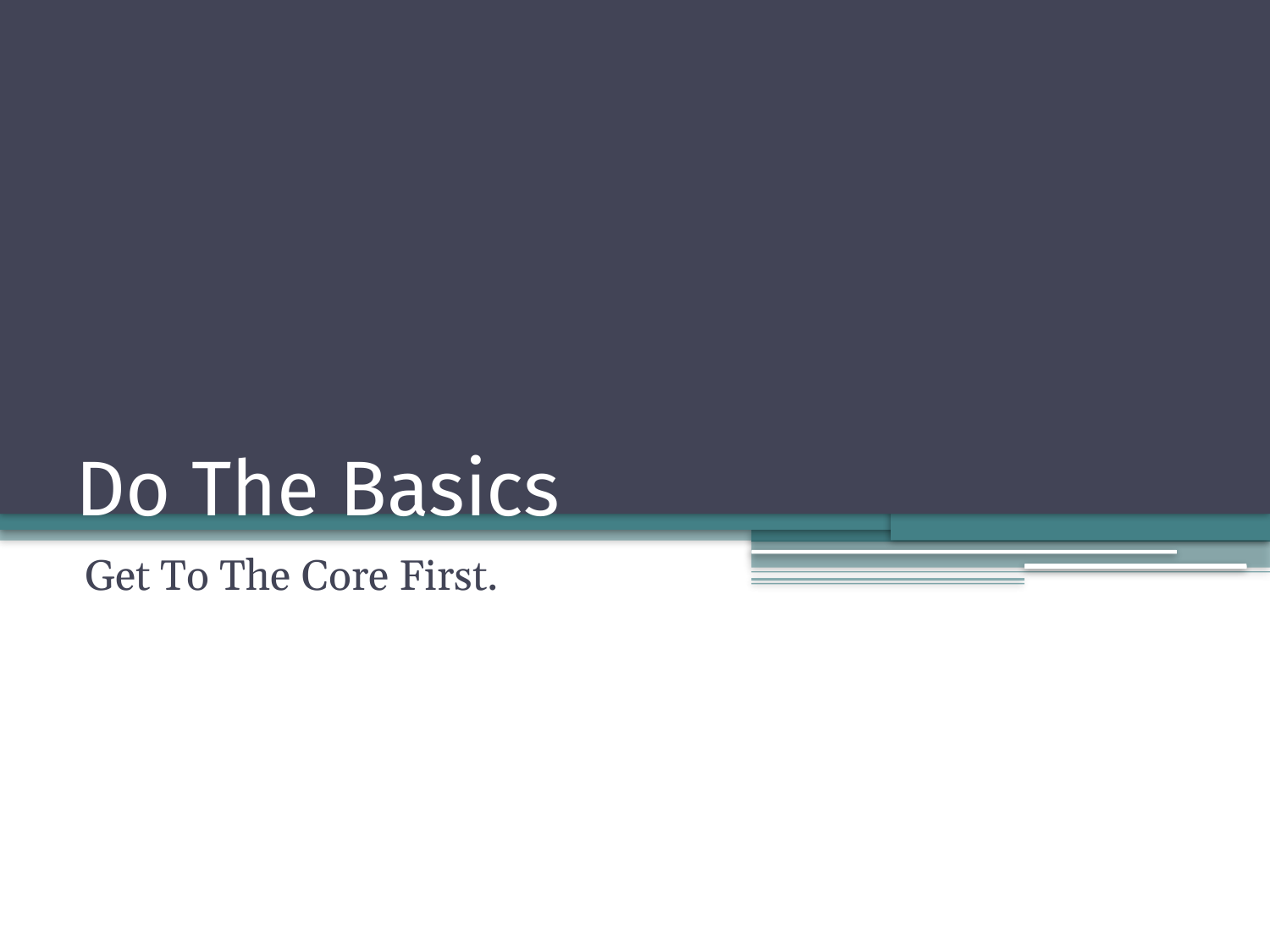

# Do The Basics
Get To The Core First.